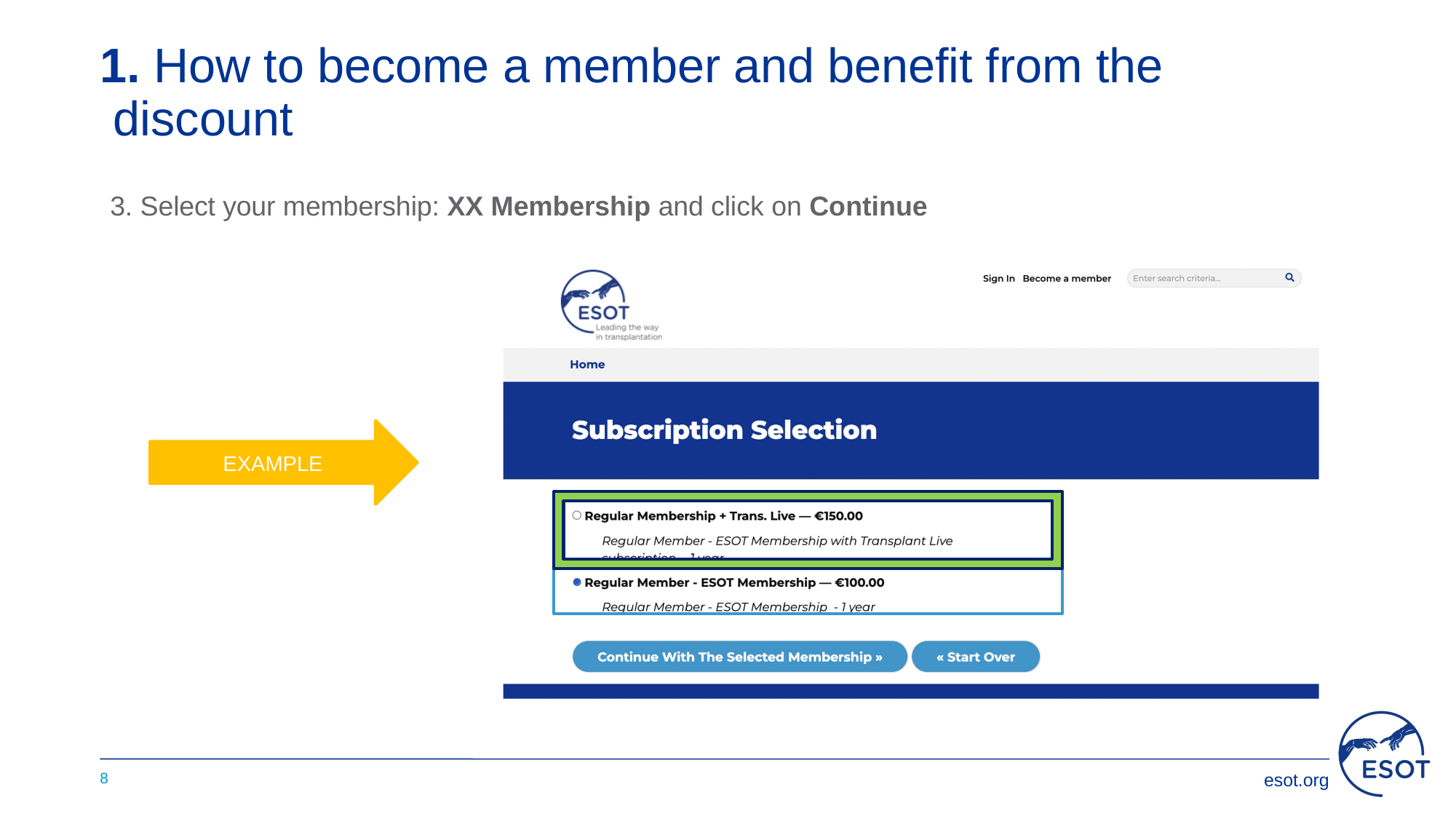

# 1. How to become a member and benefit from the  discount
3. Select your membership: XX Membership and click on Continue

EXAMPLE
8
esot.org